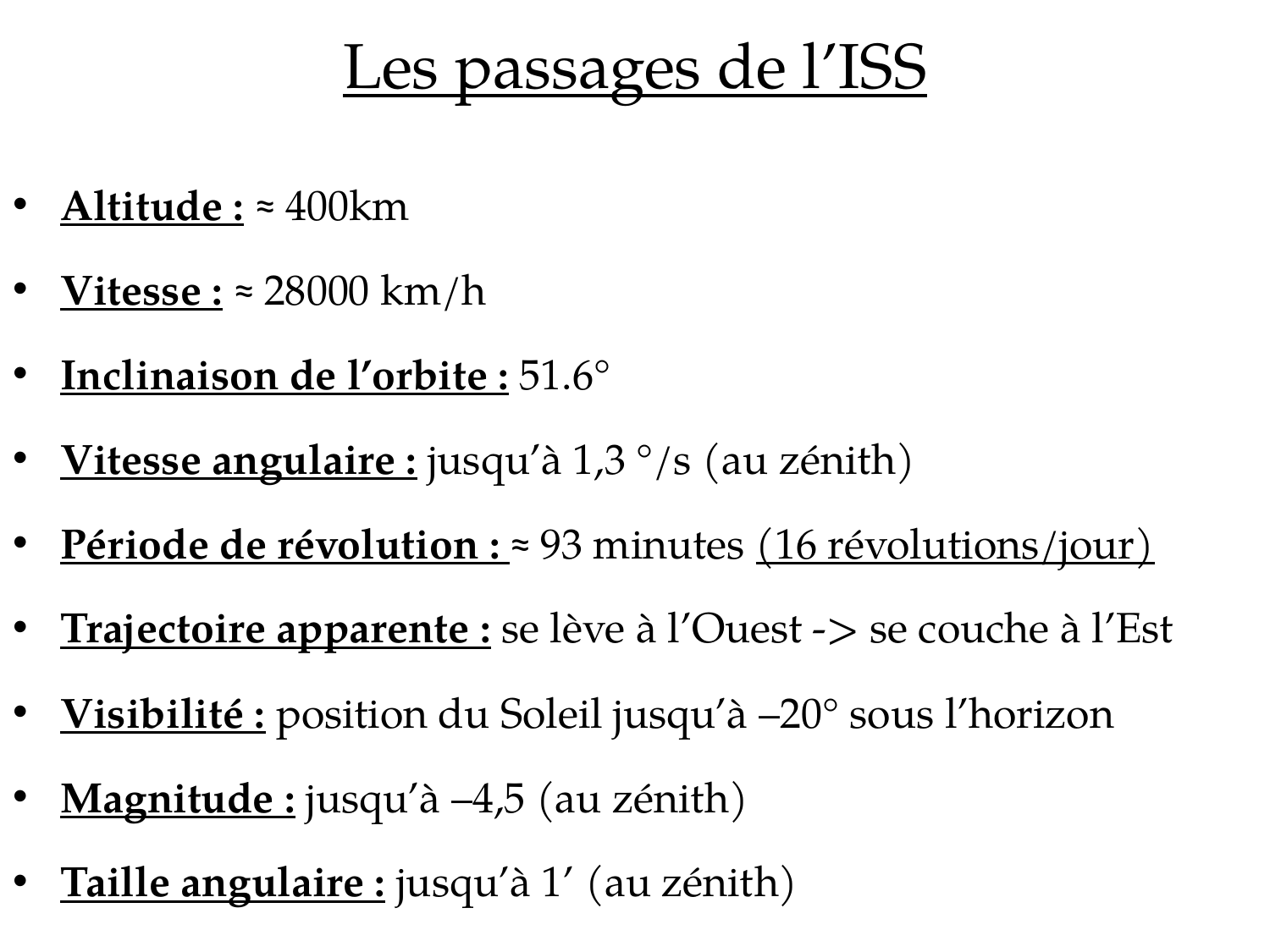

# Les passages de l’ISS
Altitude : ≈ 400km
Vitesse : ≈ 28000 km/h
Inclinaison de l’orbite : 51.6°
Vitesse angulaire : jusqu’à 1,3 °/s (au zénith)
Période de révolution : ≈ 93 minutes (16 révolutions/jour)
Trajectoire apparente : se lève à l’Ouest -> se couche à l’Est
Visibilité : position du Soleil jusqu’à –20° sous l’horizon
Magnitude : jusqu’à –4,5 (au zénith)
Taille angulaire : jusqu’à 1’ (au zénith)